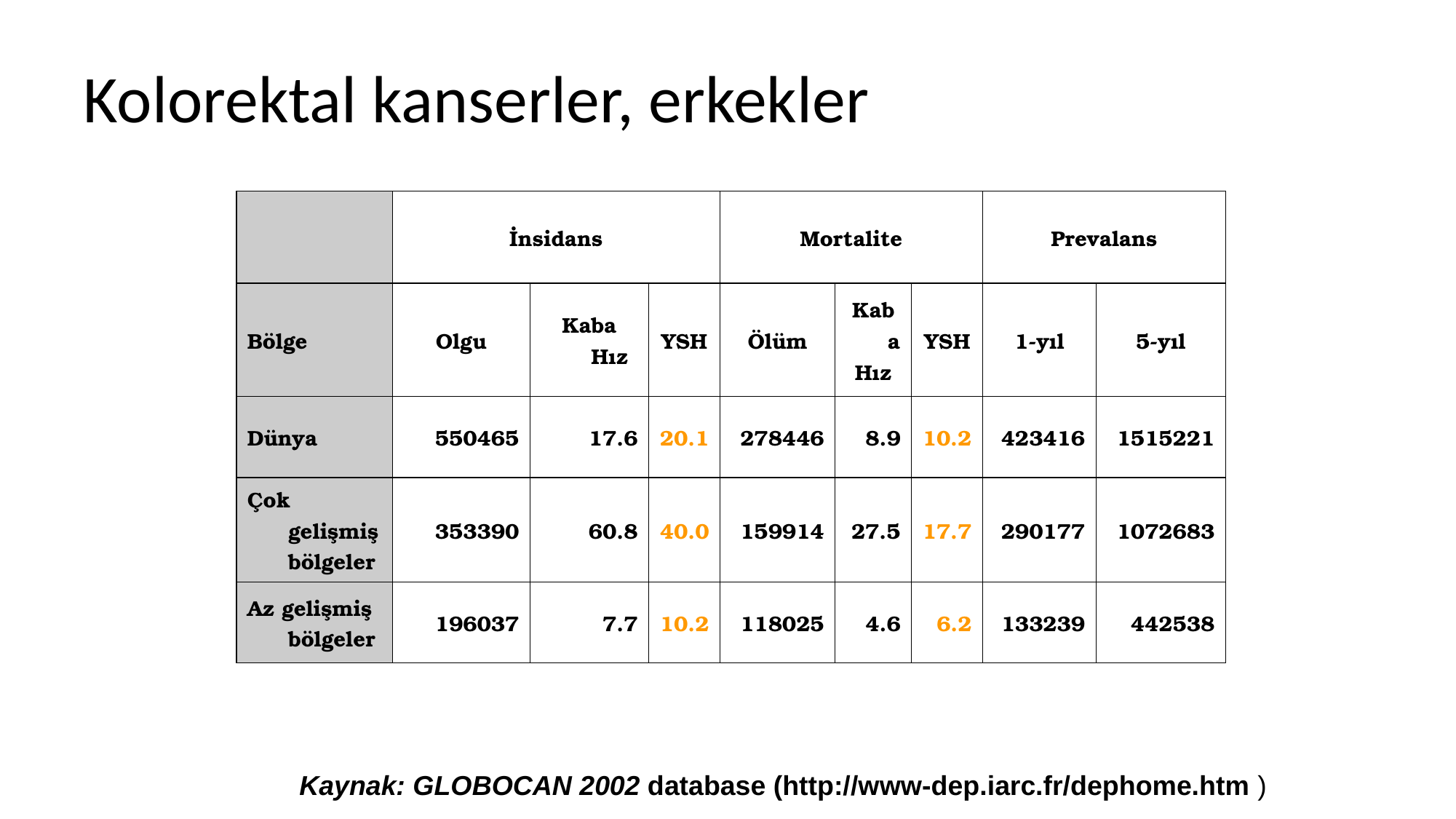

# Kolorektal kanserler, erkekler
|  | İnsidans |  |  | Mortalite |  |  | Prevalans |  |
| --- | --- | --- | --- | --- | --- | --- | --- | --- |
| Bölge | Olgu | Kaba Hız | YSH | Ölüm | Kaba Hız | YSH | 1-yıl | 5-yıl |
| Dünya | 550465 | 17.6 | 20.1 | 278446 | 8.9 | 10.2 | 423416 | 1515221 |
| Çok gelişmiş bölgeler | 353390 | 60.8 | 40.0 | 159914 | 27.5 | 17.7 | 290177 | 1072683 |
| Az gelişmiş bölgeler | 196037 | 7.7 | 10.2 | 118025 | 4.6 | 6.2 | 133239 | 442538 |
Kaynak: GLOBOCAN 2002 database (http://www-dep.iarc.fr/dephome.htm )